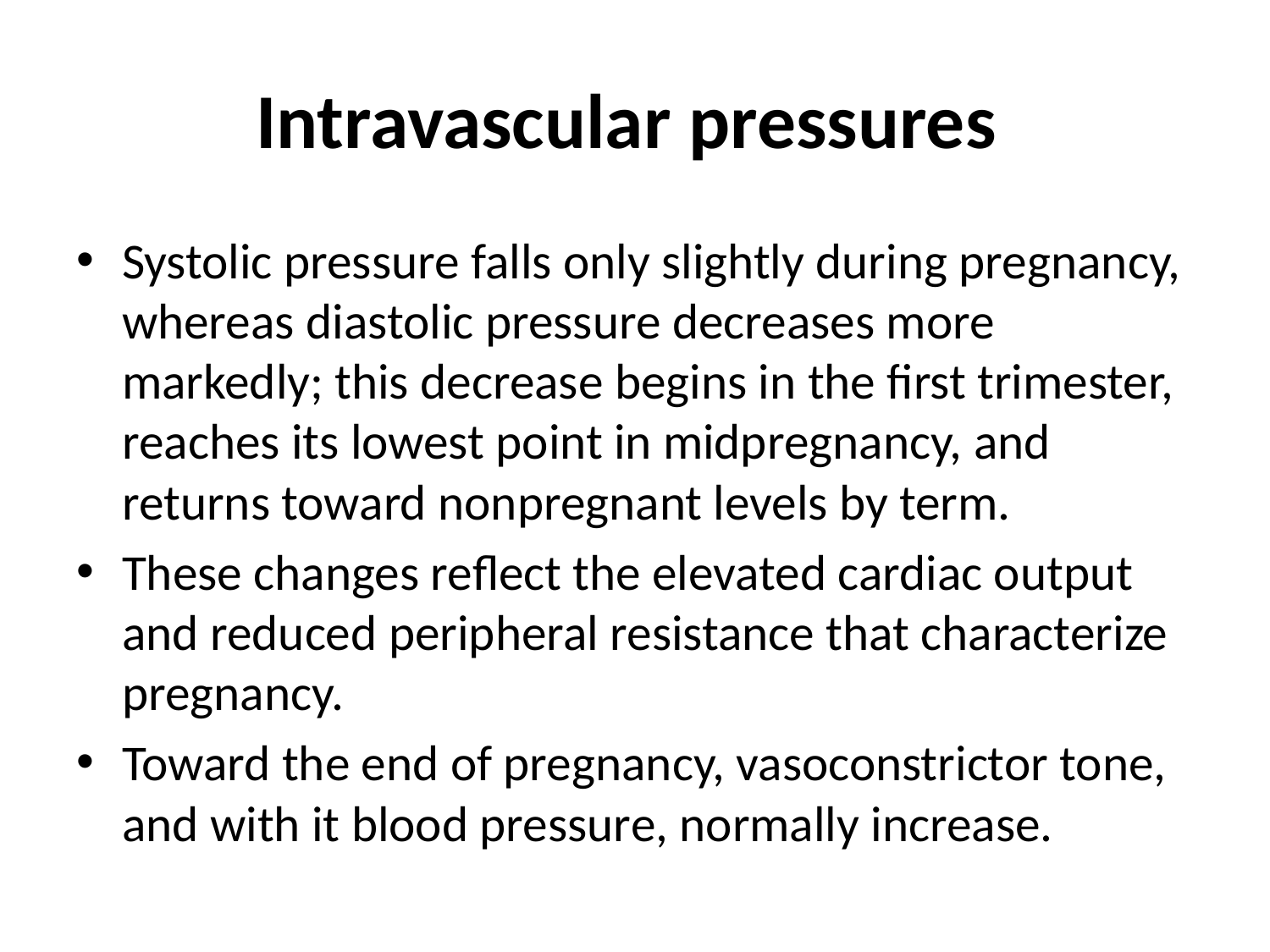

# Intravascular pressures
Systolic pressure falls only slightly during pregnancy, whereas diastolic pressure decreases more markedly; this decrease begins in the first trimester, reaches its lowest point in midpregnancy, and returns toward nonpregnant levels by term.
These changes reflect the elevated cardiac output and reduced peripheral resistance that characterize pregnancy.
Toward the end of pregnancy, vasoconstrictor tone, and with it blood pressure, normally increase.